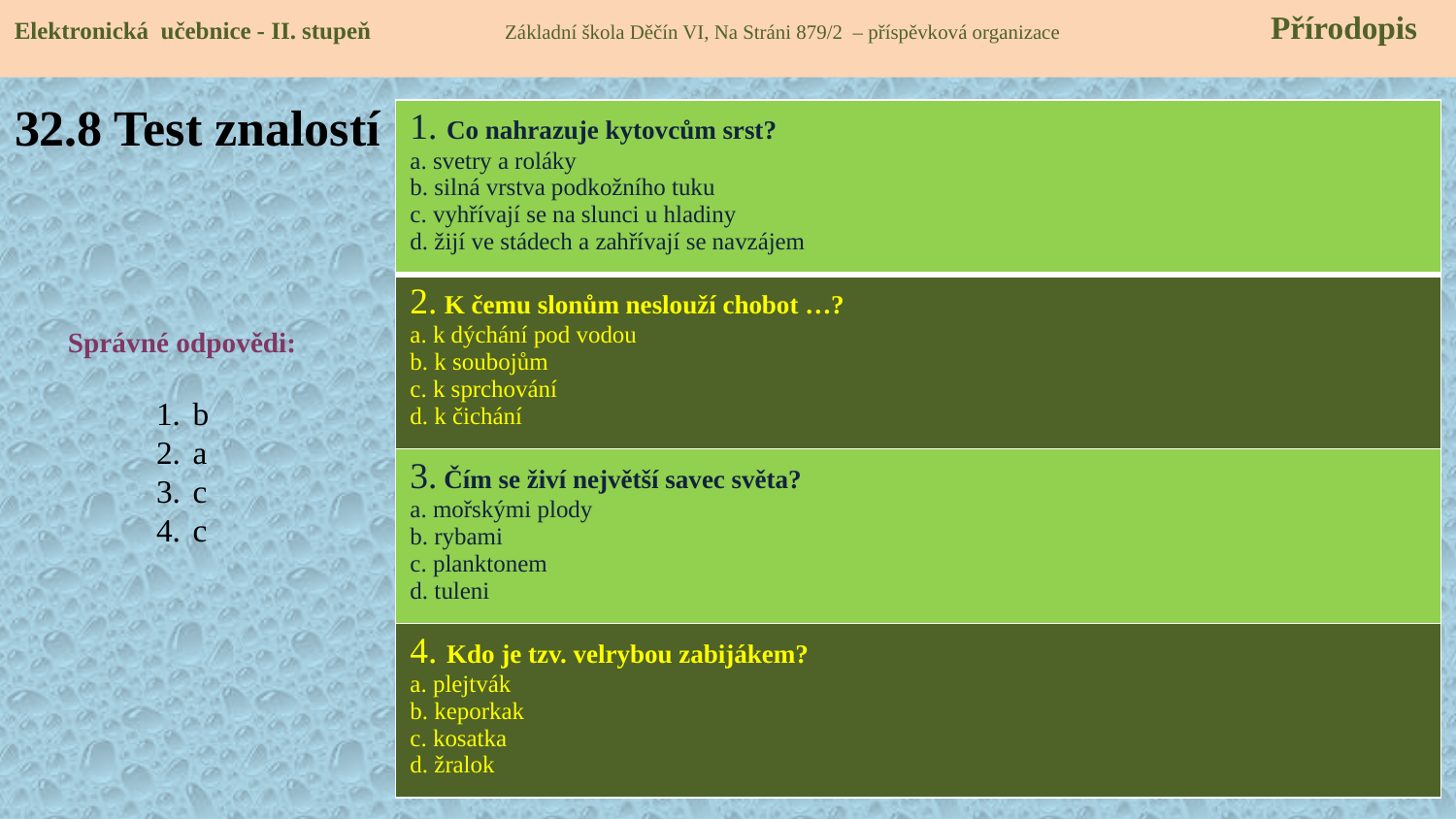

Elektronická  učebnice - II. stupeň                      Základní škola Děčín VI, Na Stráni 879/2  – příspěvková organizace                       	                  Přírodopis

# 32.8 Test znalostí
| 1. Co nahrazuje kytovcům srst? a. svetry a roláky b. silná vrstva podkožního tuku c. vyhřívají se na slunci u hladiny d. žijí ve stádech a zahřívají se navzájem |
| --- |
| 2. K čemu slonům neslouží chobot …? a. k dýchání pod vodou b. k soubojům c. k sprchování d. k čichání |
| 3. Čím se živí největší savec světa? a. mořskými plody b. rybami c. planktonem d. tuleni |
| 4. Kdo je tzv. velrybou zabijákem? a. plejtvák b. keporkak c. kosatka d. žralok |
Správné odpovědi:
b
a
c
c